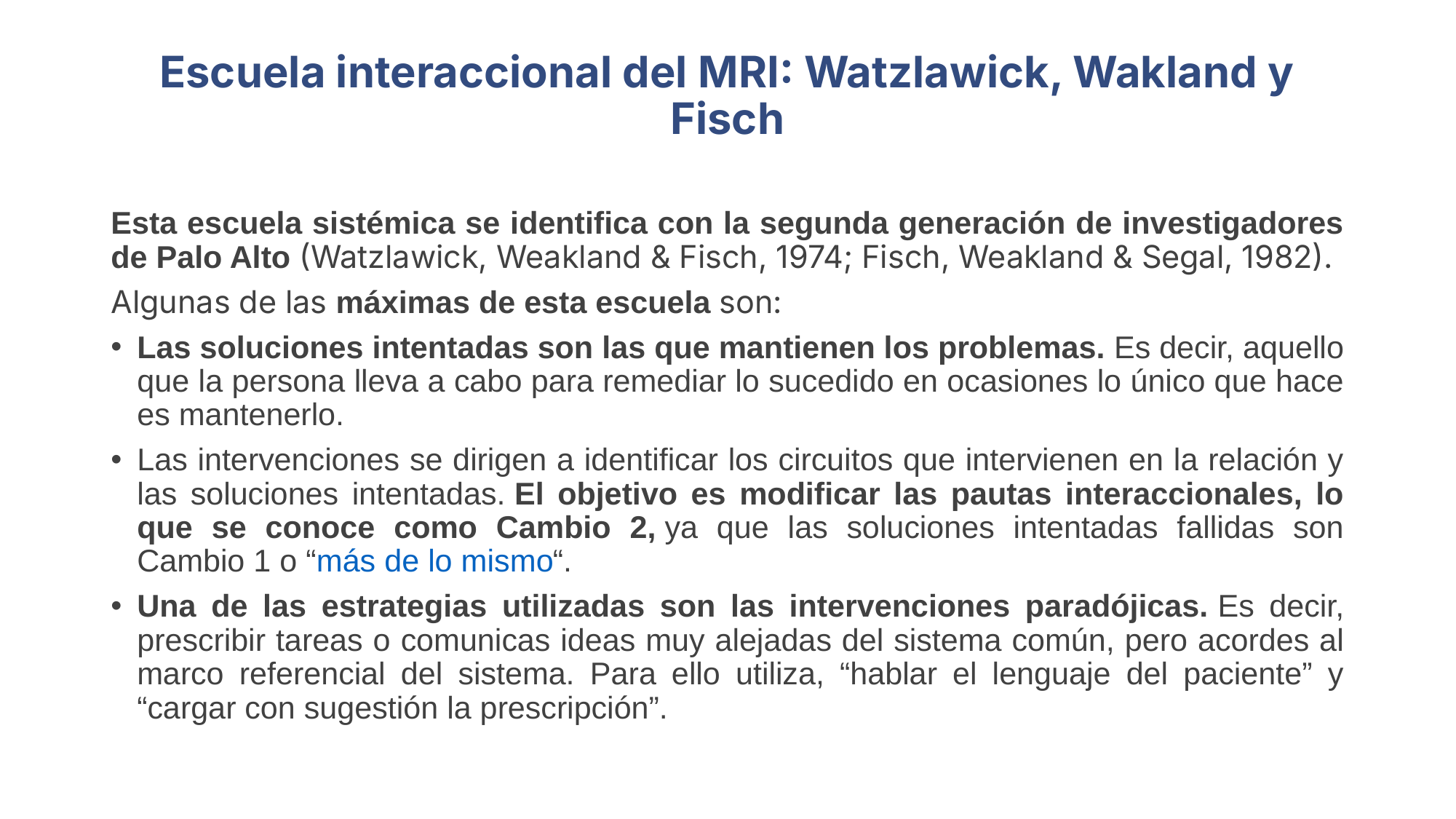

# Escuela interaccional del MRI: Watzlawick, Wakland y Fisch
Esta escuela sistémica se identifica con la segunda generación de investigadores de Palo Alto (Watzlawick, Weakland & Fisch, 1974; Fisch, Weakland & Segal, 1982).
Algunas de las máximas de esta escuela son:
Las soluciones intentadas son las que mantienen los problemas. Es decir, aquello que la persona lleva a cabo para remediar lo sucedido en ocasiones lo único que hace es mantenerlo.
Las intervenciones se dirigen a identificar los circuitos que intervienen en la relación y las soluciones intentadas. El objetivo es modificar las pautas interaccionales, lo que se conoce como Cambio 2, ya que las soluciones intentadas fallidas son Cambio 1 o “más de lo mismo“.
Una de las estrategias utilizadas son las intervenciones paradójicas. Es decir, prescribir tareas o comunicas ideas muy alejadas del sistema común, pero acordes al marco referencial del sistema. Para ello utiliza, “hablar el lenguaje del paciente” y “cargar con sugestión la prescripción”.